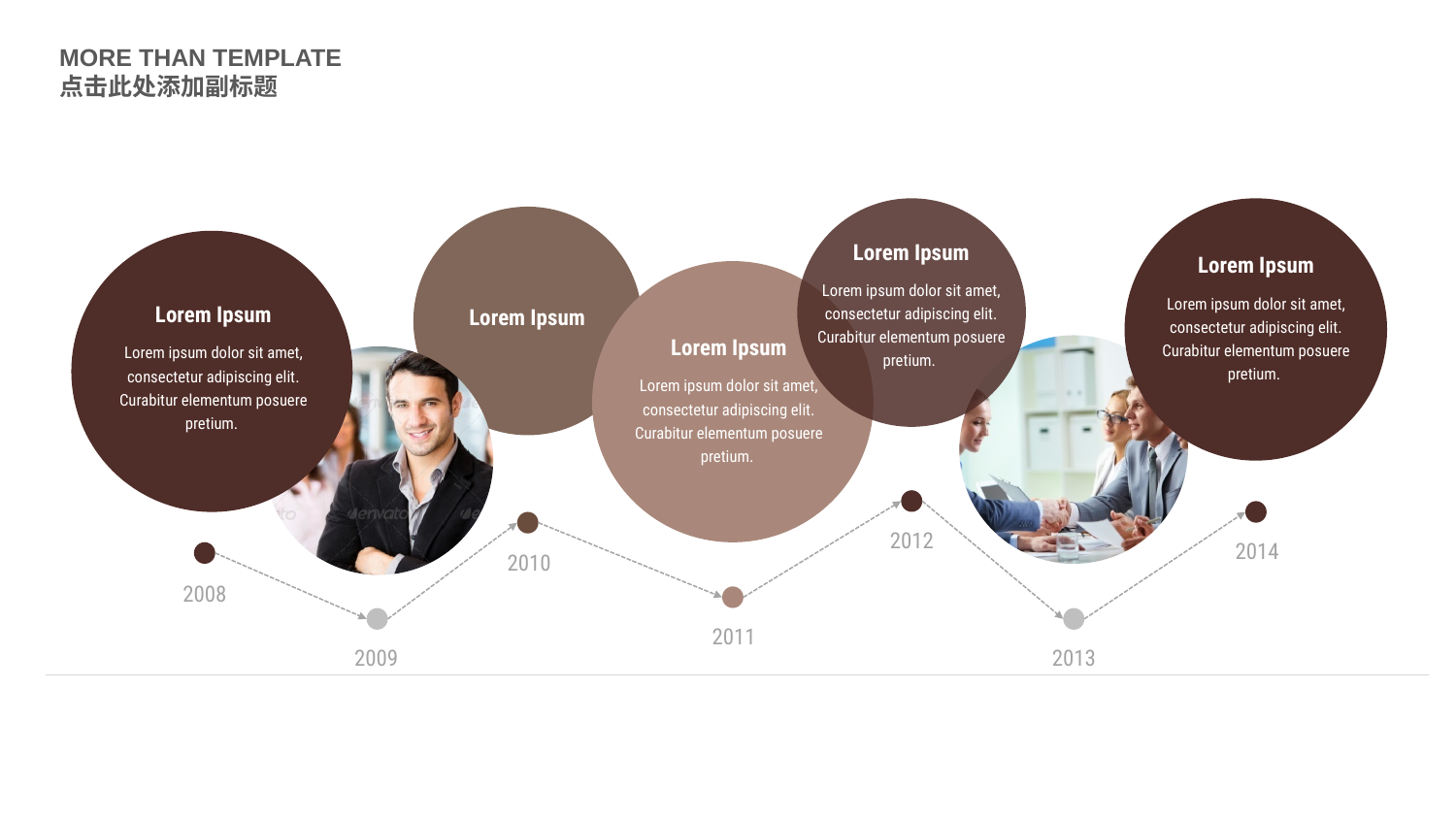

Lorem Ipsum
Lorem Ipsum

Lorem ipsum dolor sit amet, consectetur adipiscing elit. Curabitur elementum posuere pretium.
Lorem ipsum dolor sit amet, consectetur adipiscing elit. Curabitur elementum posuere pretium.
Lorem Ipsum
Lorem Ipsum
Lorem Ipsum
Lorem ipsum dolor sit amet, consectetur adipiscing elit. Curabitur elementum posuere pretium.

Lorem ipsum dolor sit amet, consectetur adipiscing elit. Curabitur elementum posuere pretium.

2012
2014
2010

2008

2011

2009
2013